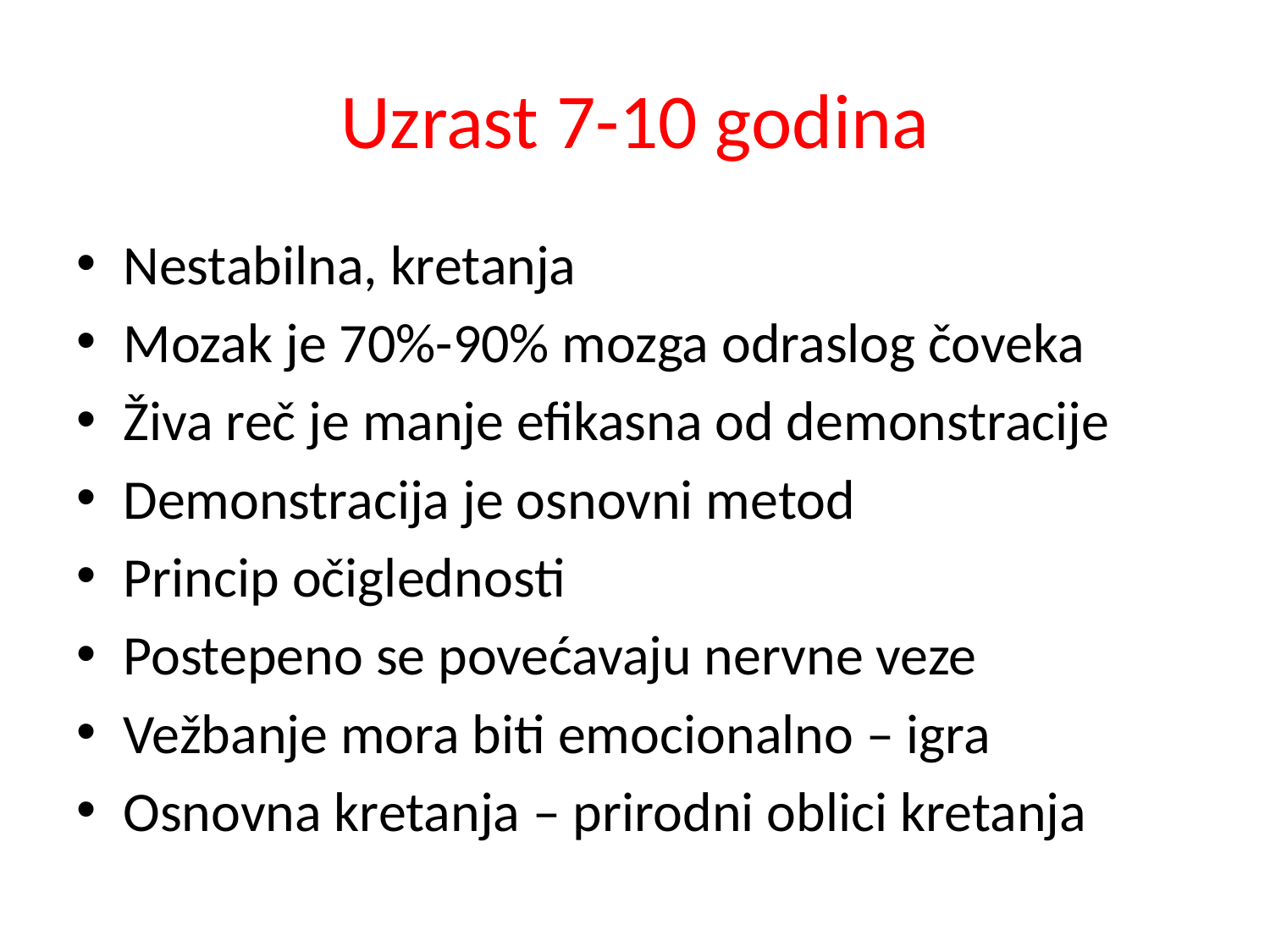

# Uzrast 7-10 godina
Nestabilna, kretanja
Mozak je 70%-90% mozga odraslog čoveka
Živa reč je manje efikasna od demonstracije
Demonstracija je osnovni metod
Princip očiglednosti
Postepeno se povećavaju nervne veze
Vežbanje mora biti emocionalno – igra
Osnovna kretanja – prirodni oblici kretanja